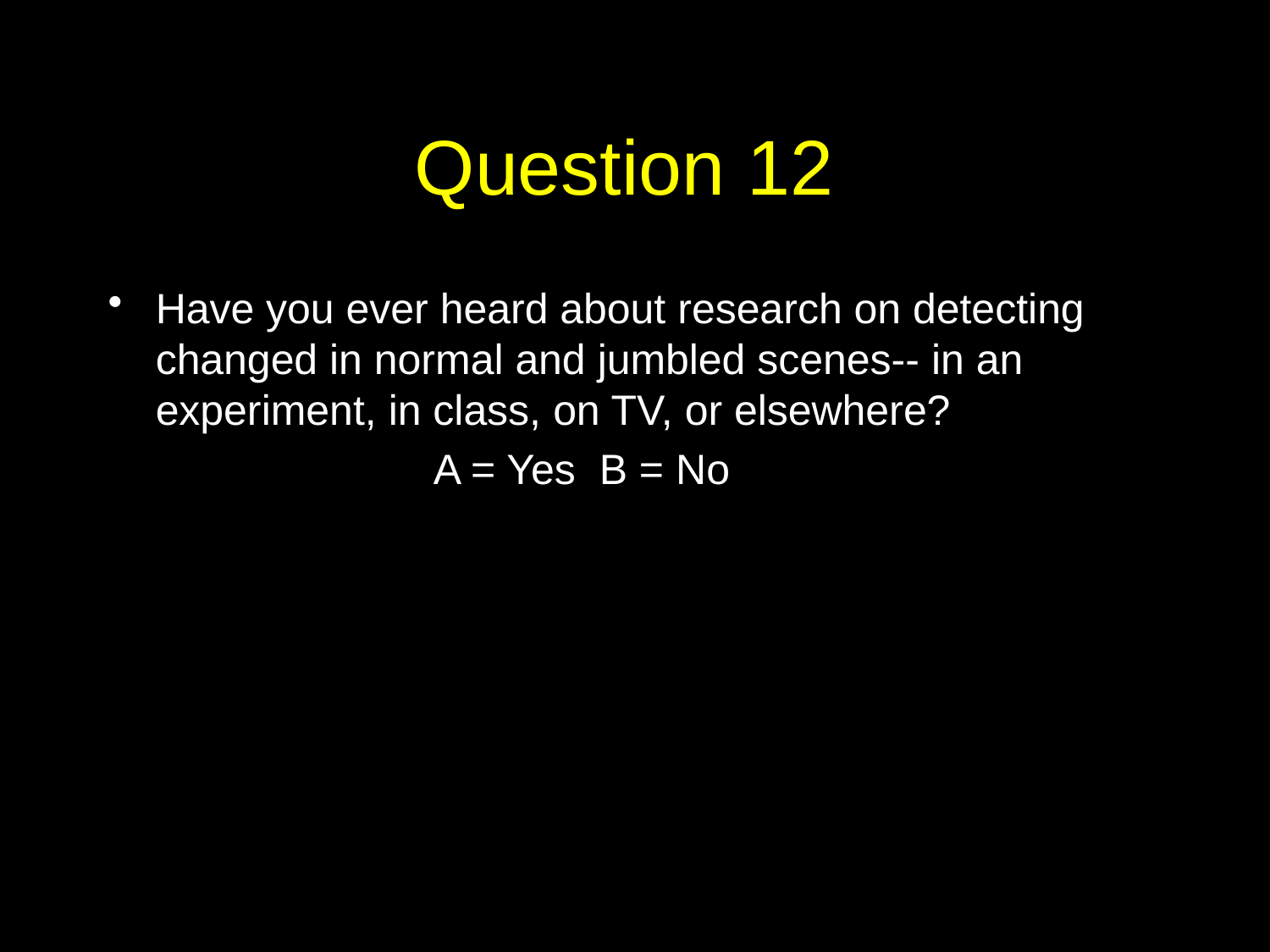

# Question 12
Have you ever heard about research on detecting changed in normal and jumbled scenes-- in an experiment, in class, on TV, or elsewhere?
			  A = Yes  B = No